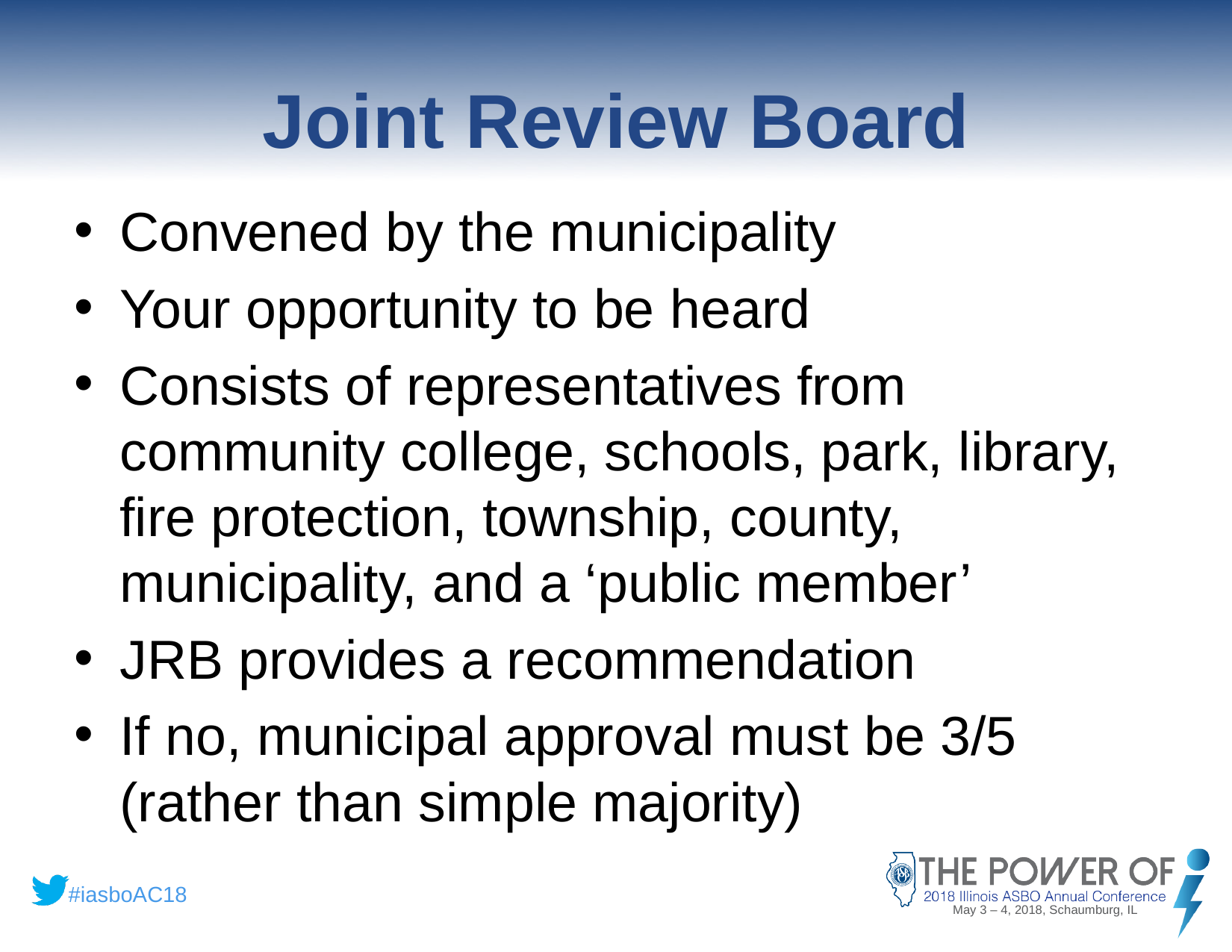

# Joint Review Board
Convened by the municipality
Your opportunity to be heard
Consists of representatives from community college, schools, park, library, fire protection, township, county, municipality, and a ‘public member’
JRB provides a recommendation
If no, municipal approval must be 3/5 (rather than simple majority)